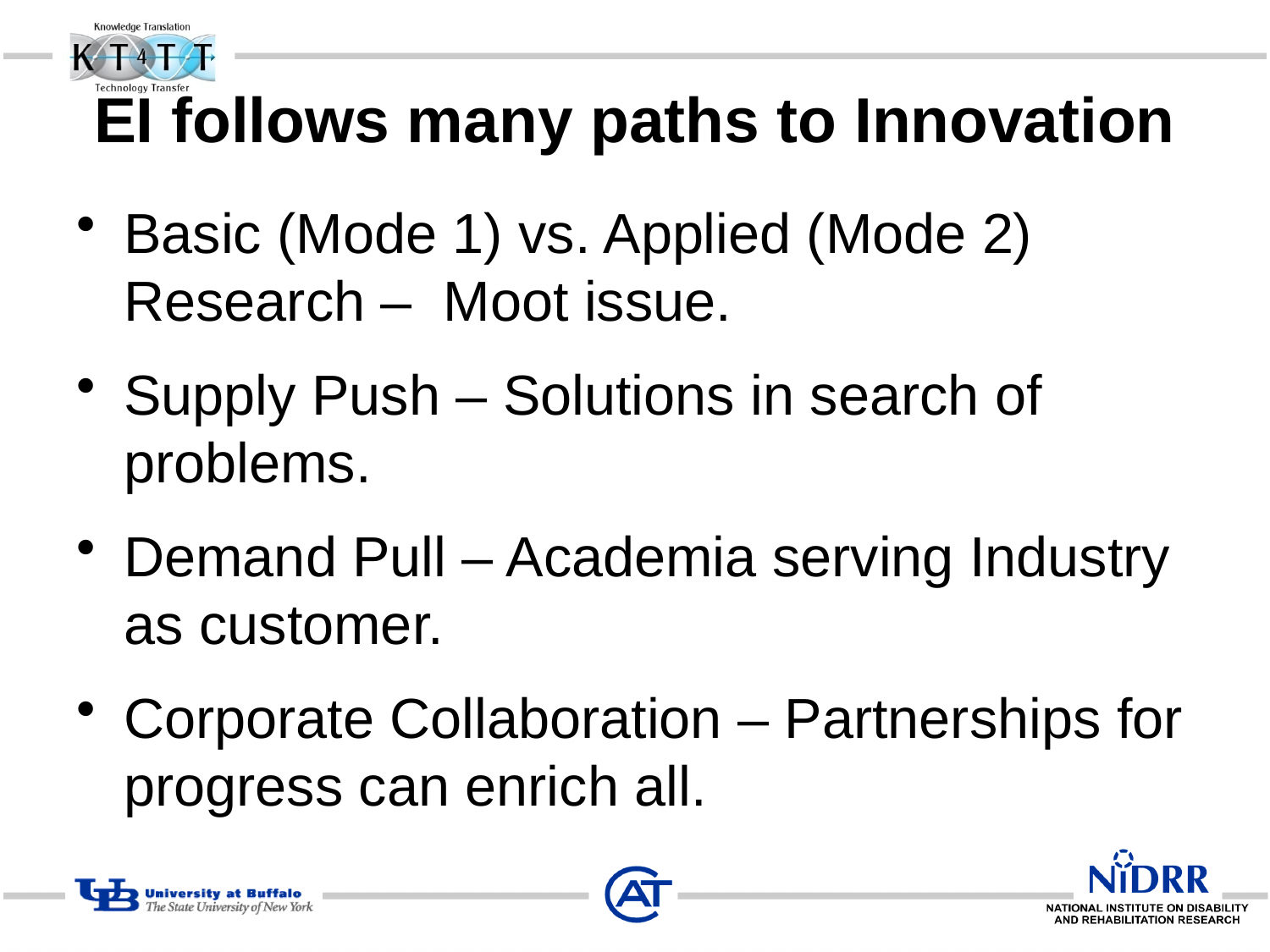

# EI follows many paths to Innovation
Basic (Mode 1) vs. Applied (Mode 2) Research –  Moot issue.
Supply Push – Solutions in search of problems.
Demand Pull – Academia serving Industry as customer.
Corporate Collaboration – Partnerships for progress can enrich all.